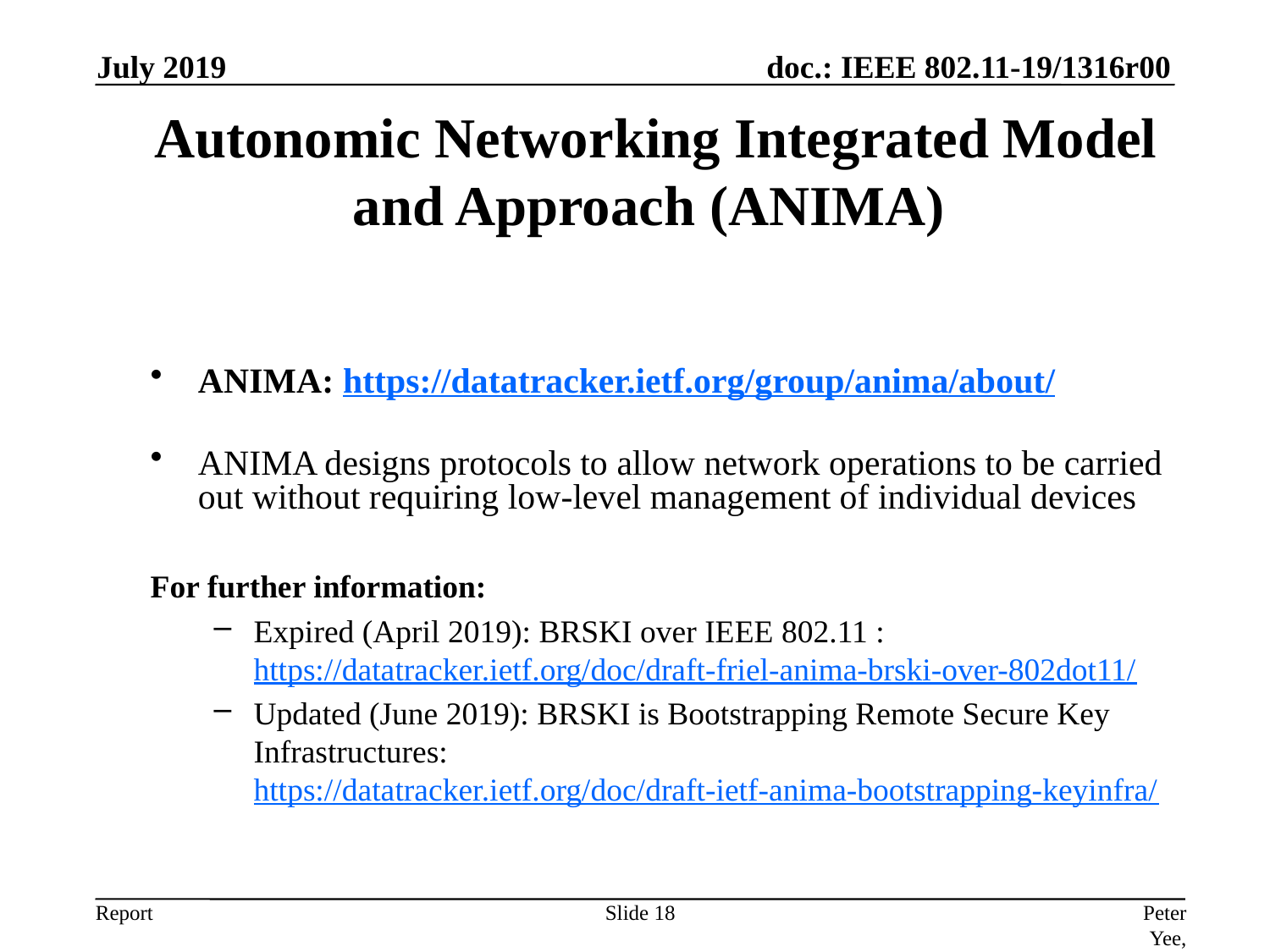

July 2019
# Autonomic Networking Integrated Model and Approach (ANIMA)

ANIMA: https://datatracker.ietf.org/group/anima/about/

ANIMA designs protocols to allow network operations to be carried out without requiring low-level management of individual devices

For further information:
Expired (April 2019): BRSKI over IEEE 802.11 : https://datatracker.ietf.org/doc/draft-friel-anima-brski-over-802dot11/
Updated (June 2019): BRSKI is Bootstrapping Remote Secure Key Infrastructures: https://datatracker.ietf.org/doc/draft-ietf-anima-bootstrapping-keyinfra/

Slide 18
Peter Yee, AKAYLA